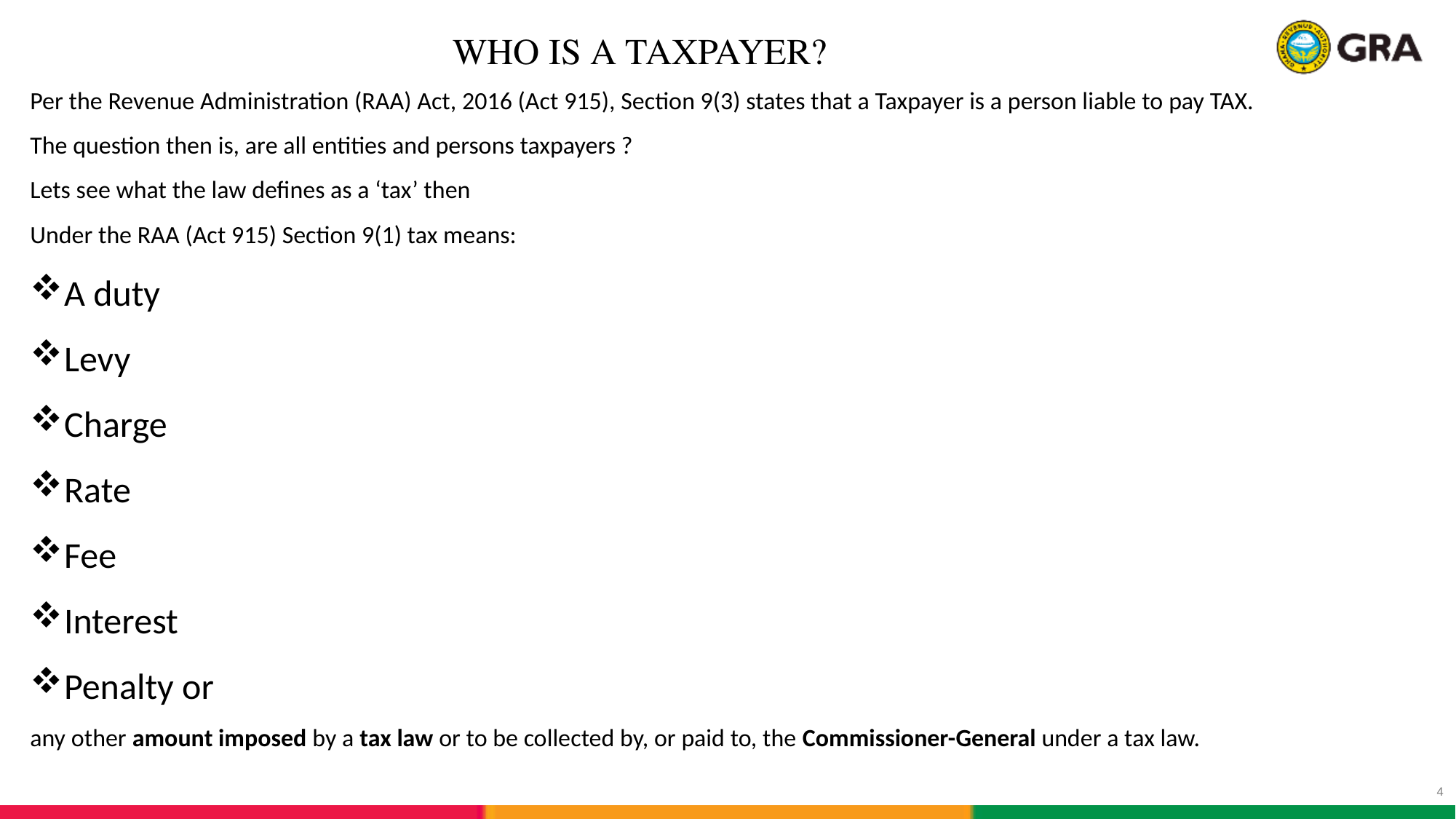

# WHO IS A TAXPAYER?
Per the Revenue Administration (RAA) Act, 2016 (Act 915), Section 9(3) states that a Taxpayer is a person liable to pay TAX.
The question then is, are all entities and persons taxpayers ?
Lets see what the law defines as a ‘tax’ then
Under the RAA (Act 915) Section 9(1) tax means:
A duty
Levy
Charge
Rate
Fee
Interest
Penalty or
any other amount imposed by a tax law or to be collected by, or paid to, the Commissioner-General under a tax law.